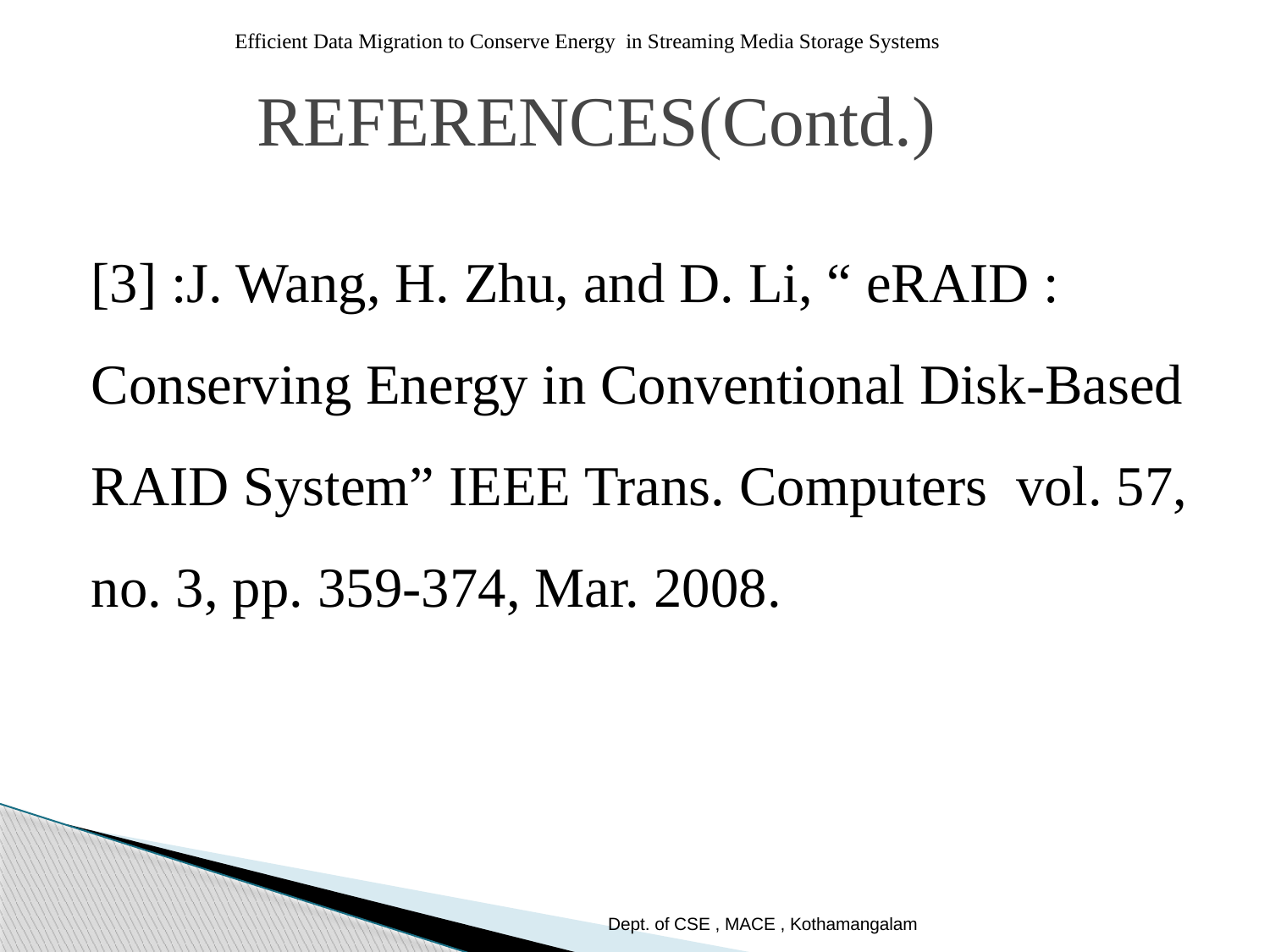

Efficient Data Migration to Conserve Energy  in Streaming Media Storage Systems
# REFERENCES(Contd.)
[3] :J. Wang, H. Zhu, and D. Li, “ eRAID : Conserving Energy in Conventional Disk-Based RAID System” IEEE Trans. Computers  vol. 57, no. 3, pp. 359-374, Mar. 2008.
Dept. of CSE , MACE , Kothamangalam